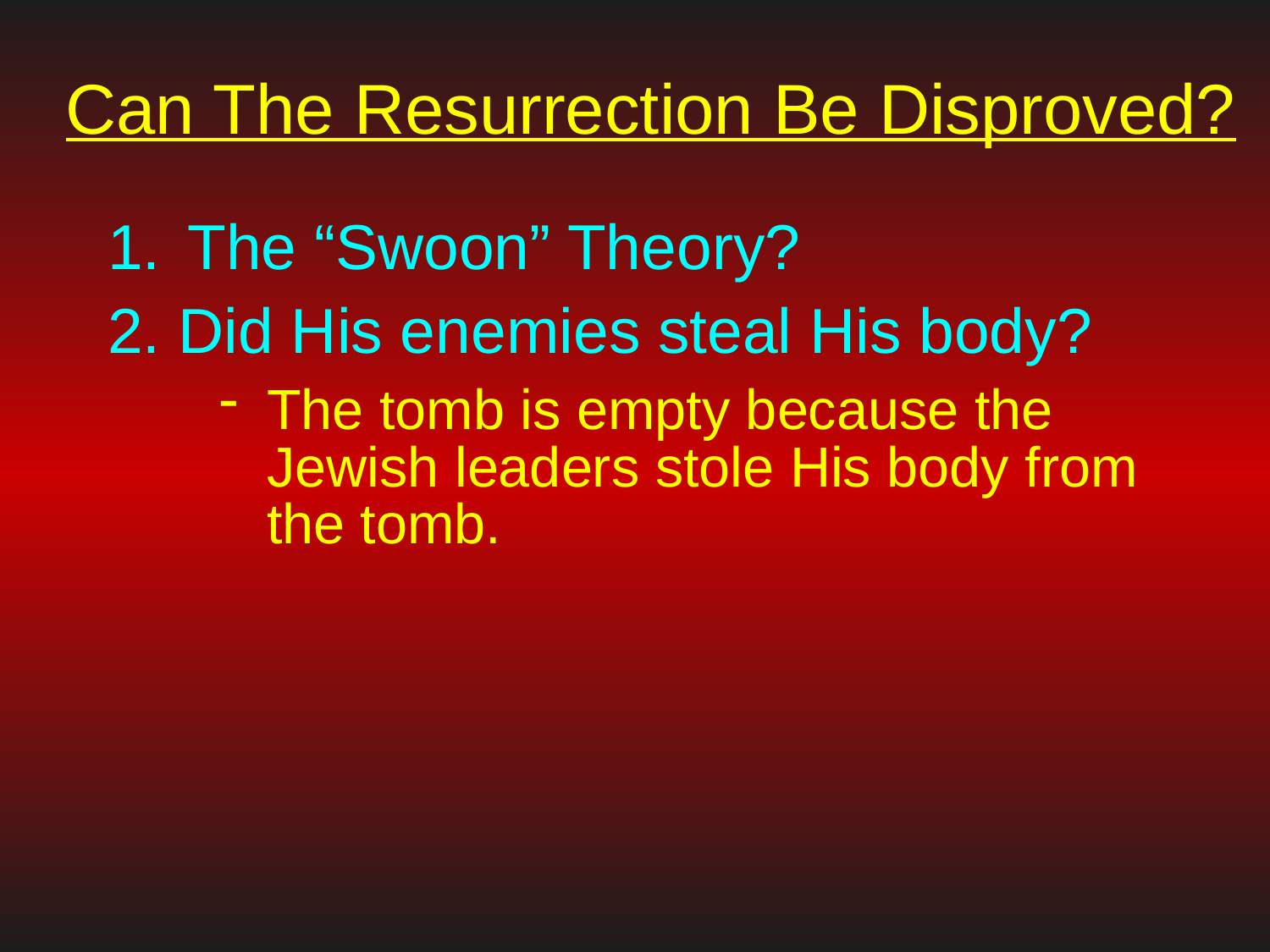

# Can The Resurrection Be Disproved?
The “Swoon” Theory?
2. Did His enemies steal His body?
The tomb is empty because the Jewish leaders stole His body from the tomb.